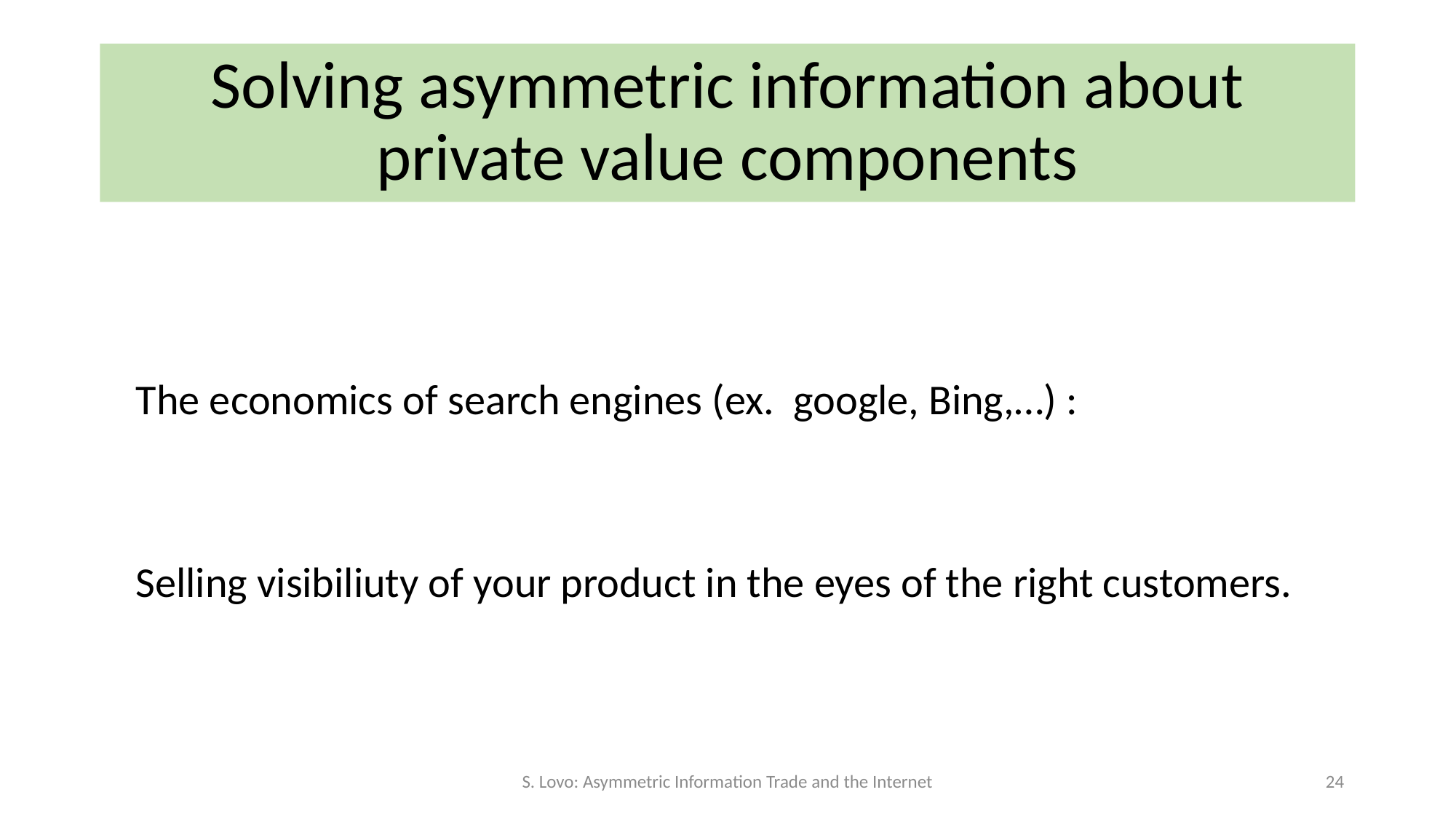

# Solving asymmetric information about private value components

The economics of search engines (ex.  google, Bing,…) :

Selling visibiliuty of your product in the eyes of the right customers.

S. Lovo: Asymmetric Information Trade and the Internet
24